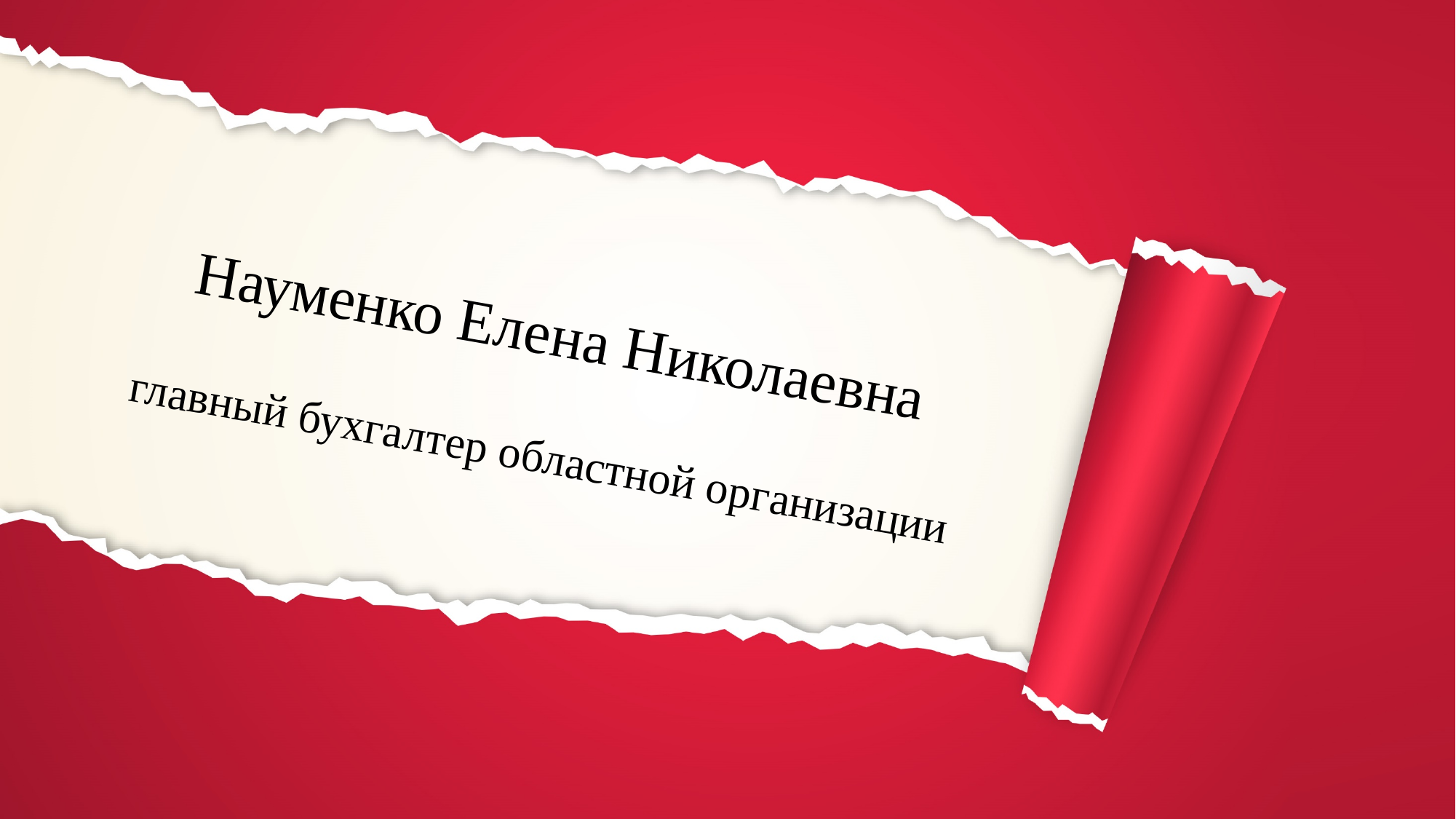

# Науменко Елена Николаевна главный бухгалтер областной организации